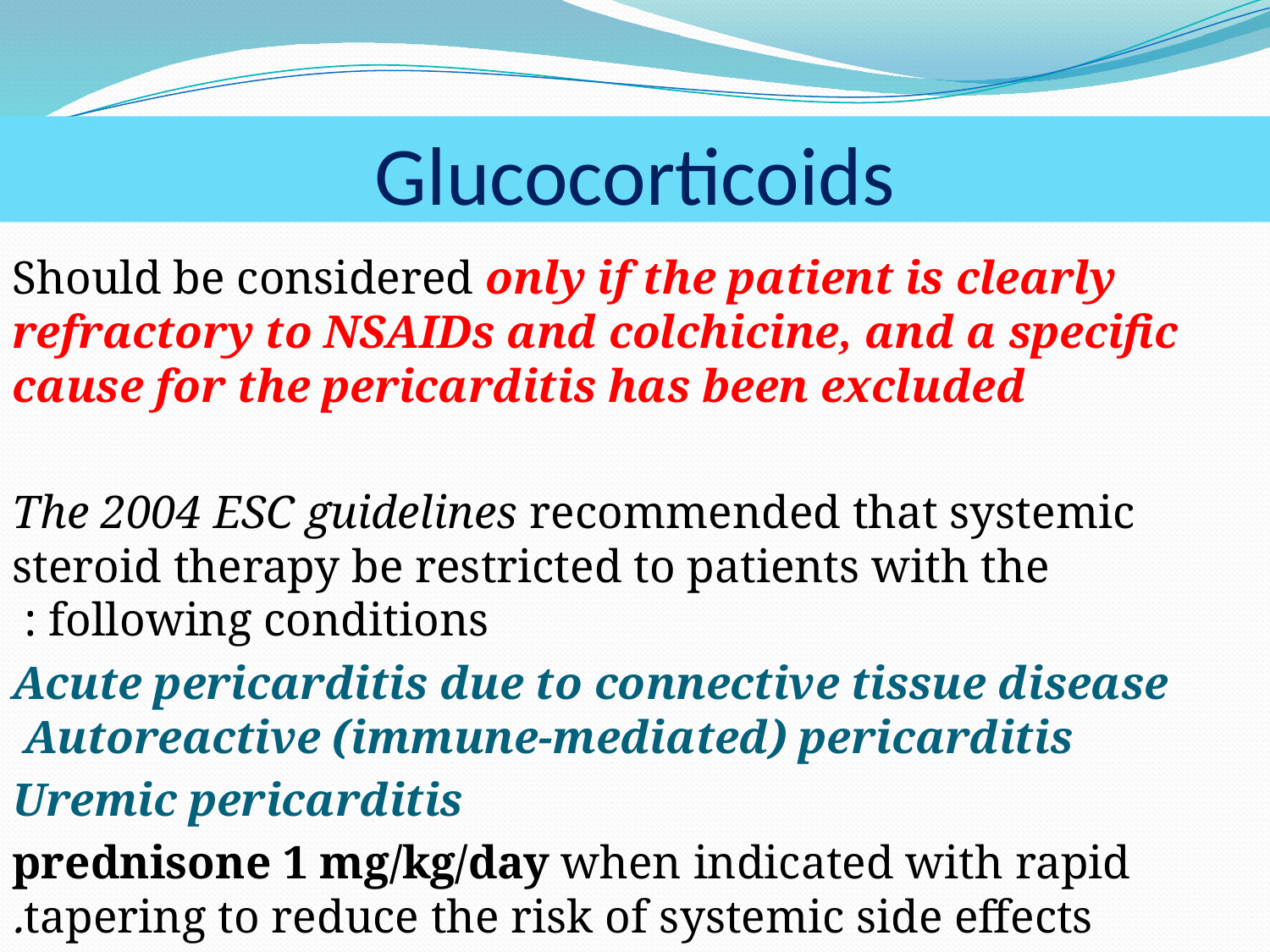

# Glucocorticoids
Should be considered only if the patient is clearly refractory to NSAIDs and colchicine, and a specific cause for the pericarditis has been excluded

The 2004 ESC guidelines recommended that systemic steroid therapy be restricted to patients with the following conditions :
Acute pericarditis due to connective tissue disease Autoreactive (immune-mediated) pericarditis
Uremic pericarditis
prednisone 1 mg/kg/day when indicated with rapid tapering to reduce the risk of systemic side effects.